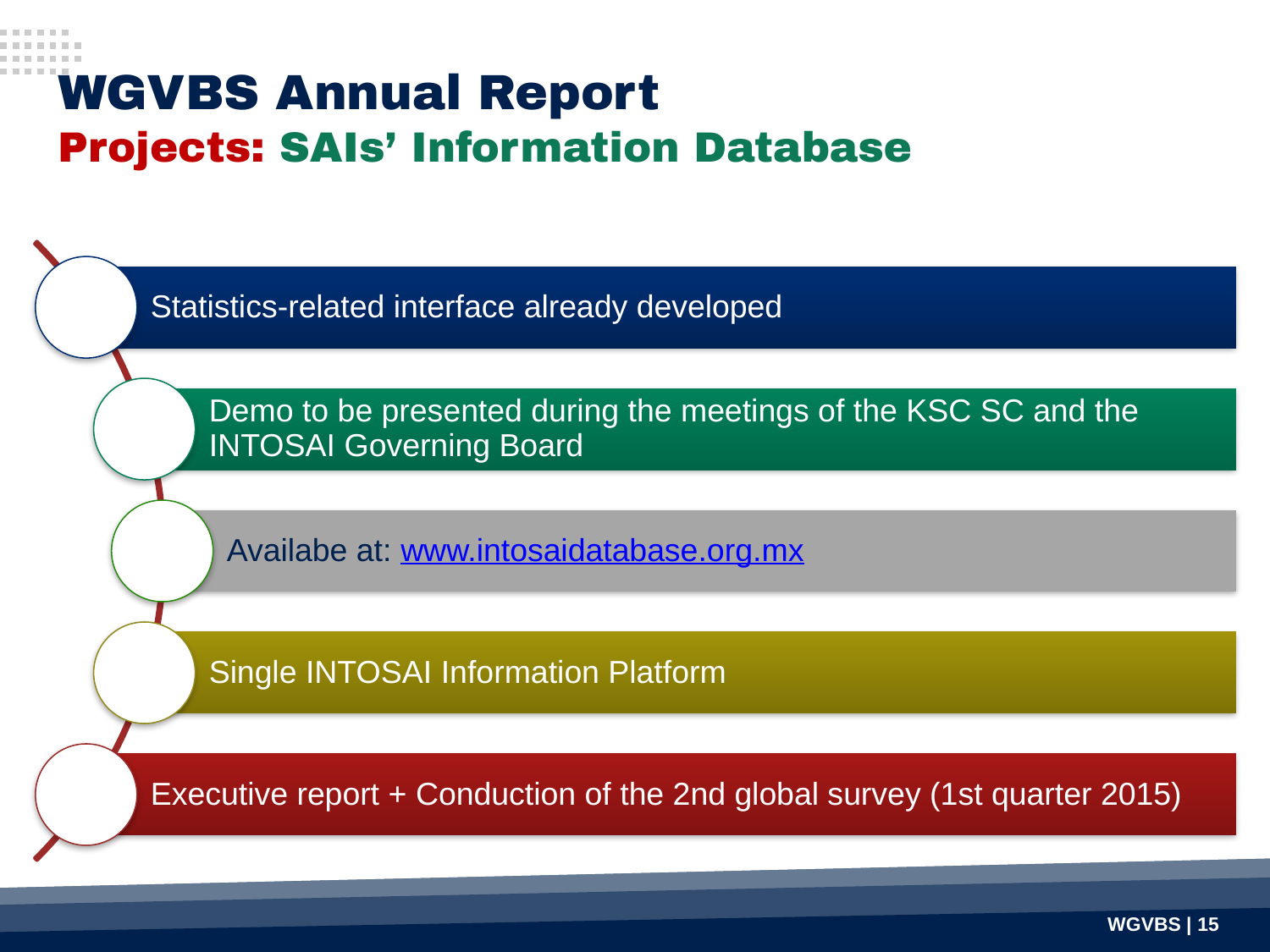

# WGVBS Annual Report Projects: SAIs’ Information Database
Statistics-related interface already developed
Demo to be presented during the meetings of the KSC SC and the INTOSAI Governing Board
Availabe at: www.intosaidatabase.org.mx
Single INTOSAI Information Platform
Executive report + Conduction of the 2nd global survey (1st quarter 2015)
WGVBS | 15